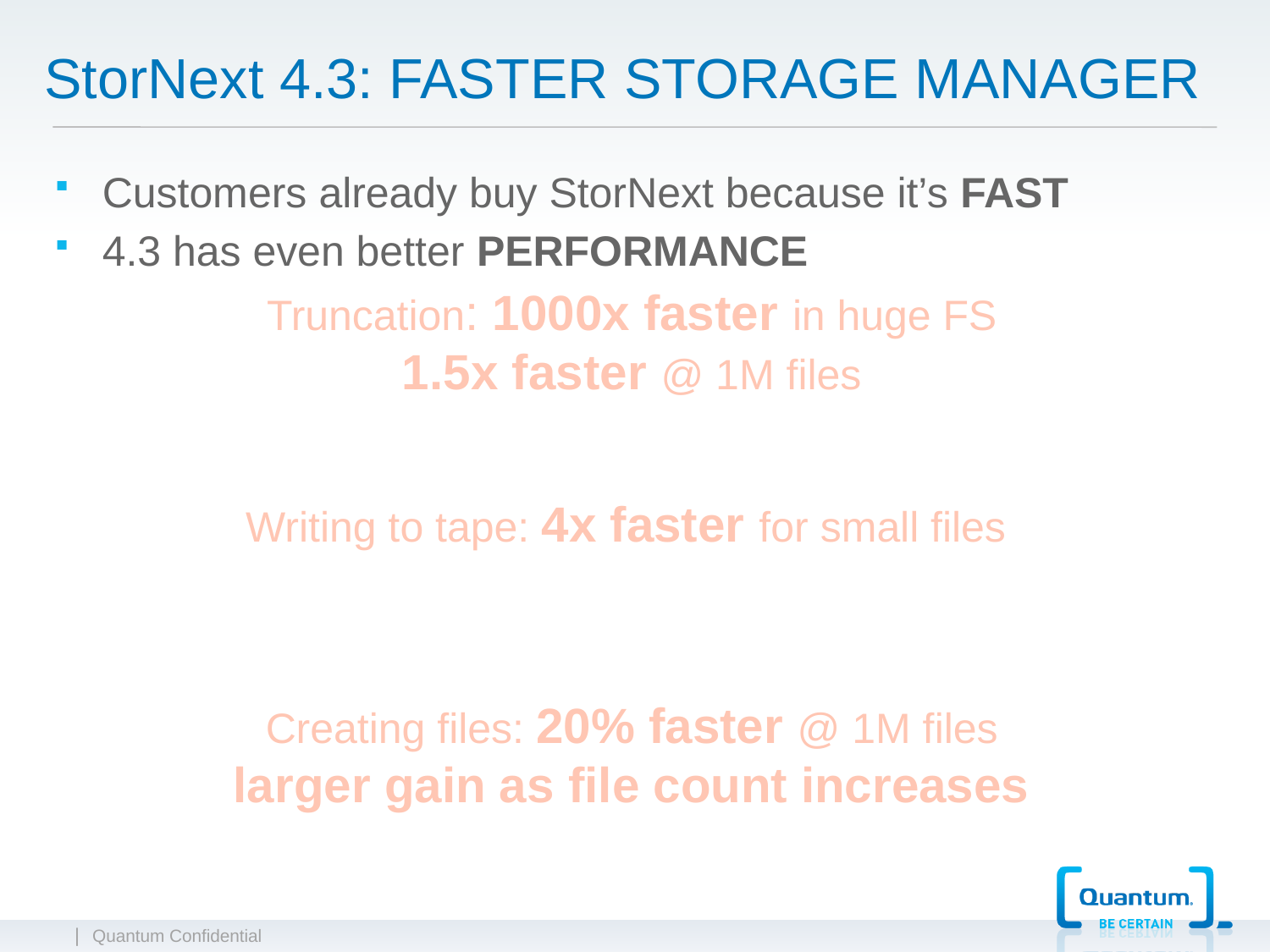

# StorNext 4.3: FASTER STORAGE MANAGER
Customers already buy StorNext because it’s FAST
4.3 has even better PERFORMANCE

Truncation: 1000x faster in huge FS
1.5x faster @ 1M files
Writing to tape: 4x faster for small files
Creating files: 20% faster @ 1M files
larger gain as file count increases